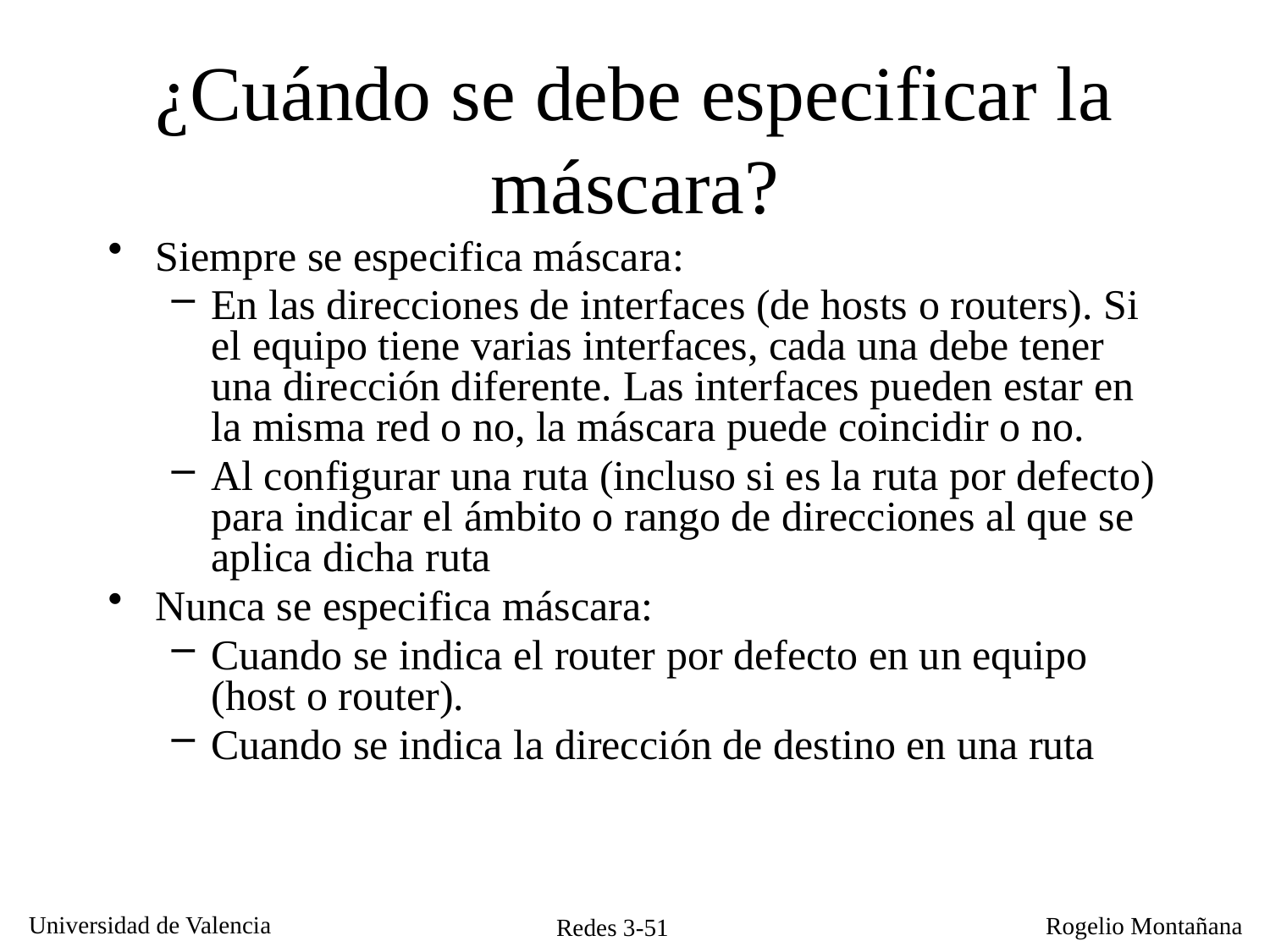

# ¿Cuándo se debe especificar la máscara?
Siempre se especifica máscara:
En las direcciones de interfaces (de hosts o routers). Si el equipo tiene varias interfaces, cada una debe tener una dirección diferente. Las interfaces pueden estar en la misma red o no, la máscara puede coincidir o no.
Al configurar una ruta (incluso si es la ruta por defecto) para indicar el ámbito o rango de direcciones al que se aplica dicha ruta
Nunca se especifica máscara:
Cuando se indica el router por defecto en un equipo (host o router).
Cuando se indica la dirección de destino en una ruta